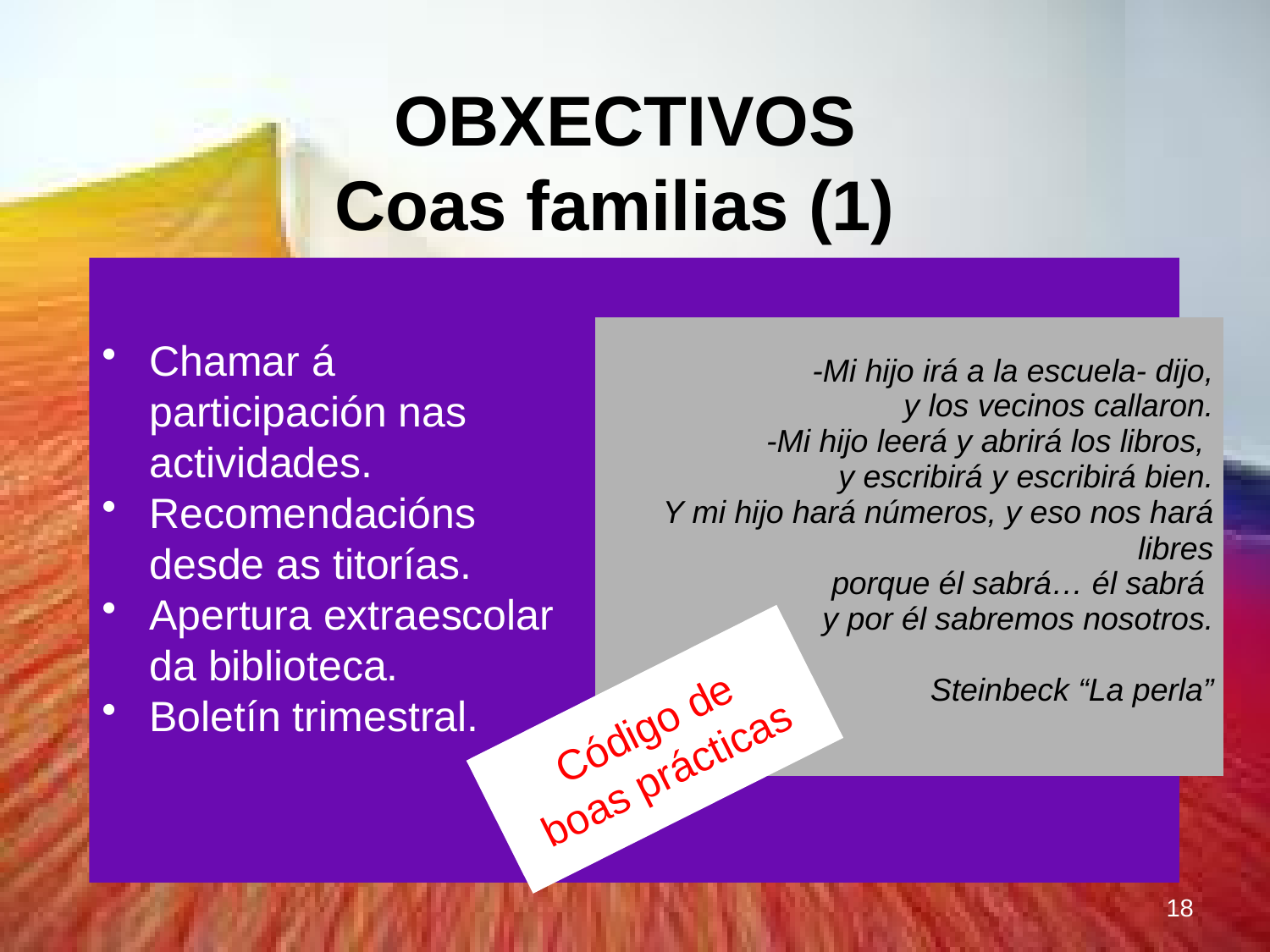

OBXECTIVOS
Coas familias (1)

| -Mi hijo irá a la escuela- dijo, y los vecinos callaron. -Mi hijo leerá y abrirá los libros, y escribirá y escribirá bien. Y mi hijo hará números, y eso nos hará libres porque él sabrá… él sabrá y por él sabremos nosotros. Steinbeck “La perla” |
| --- |
Chamar á participación nas actividades.
Recomendacións desde as titorías.
Apertura extraescolar da biblioteca.
Boletín trimestral.

Código de
boas prácticas
18